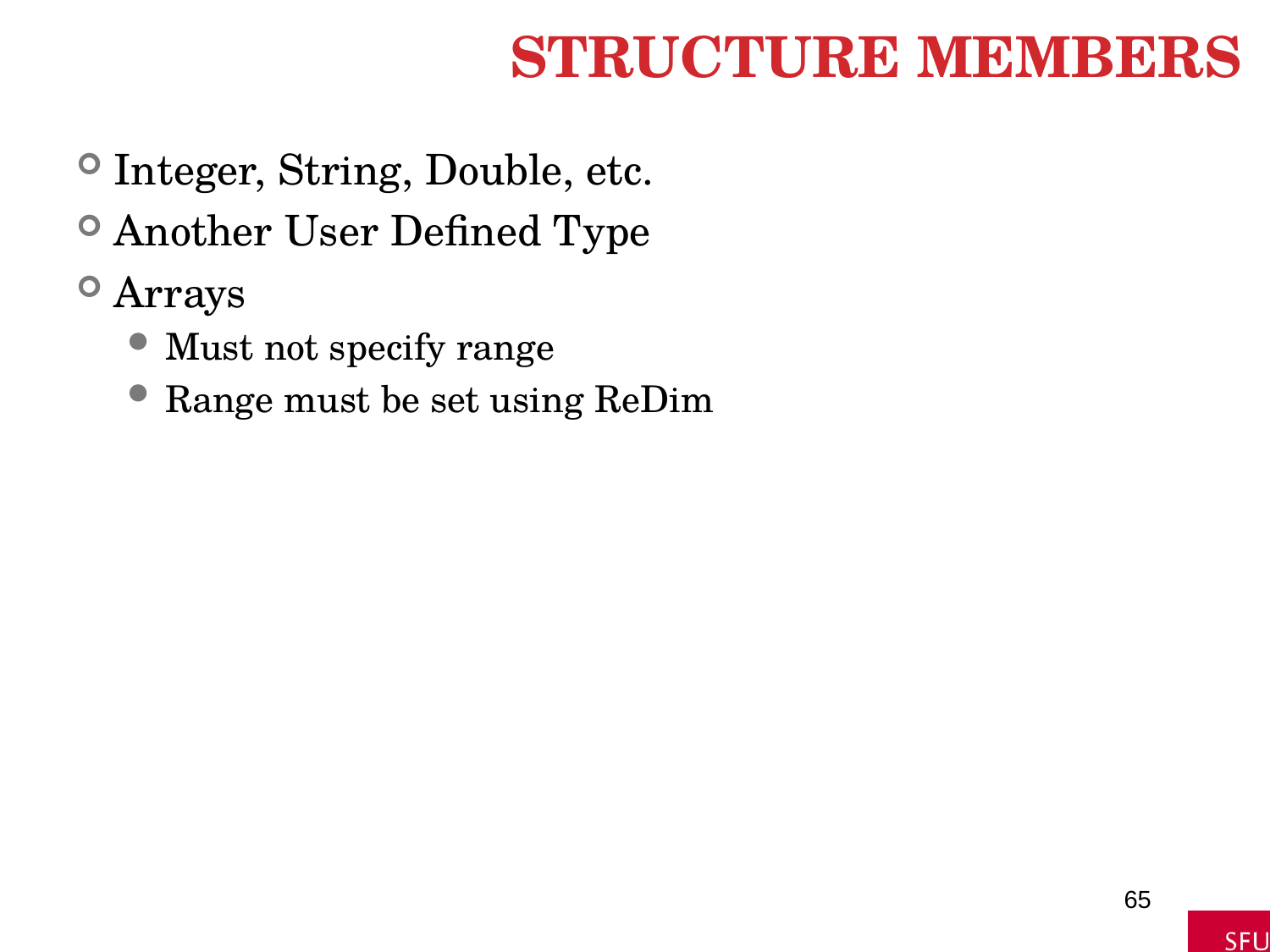

# Structure Members
Integer, String, Double, etc.
Another User Defined Type
Arrays
Must not specify range
Range must be set using ReDim

65